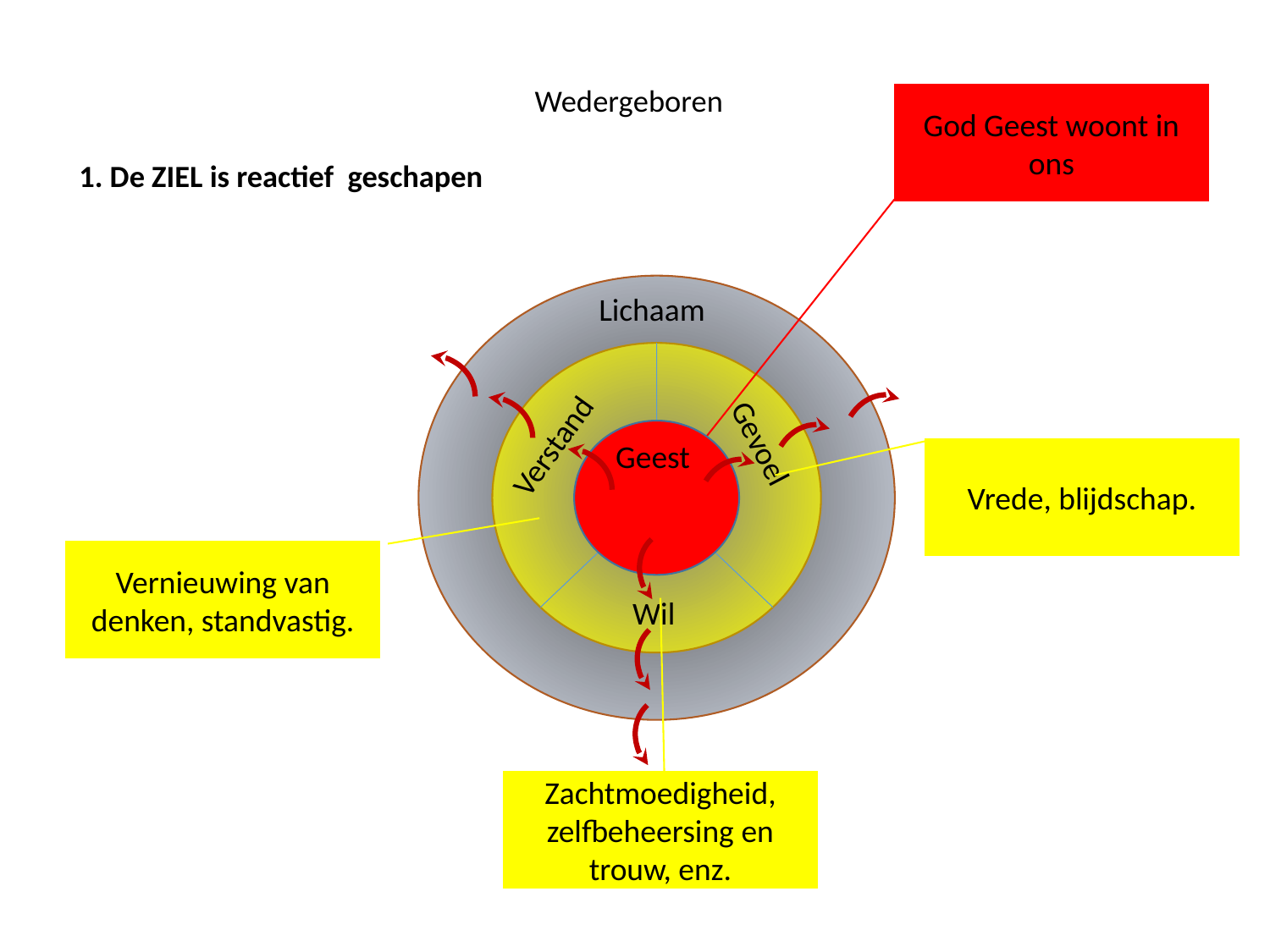

Wedergeboren
God Geest woont in ons
1. De ZIEL is reactief  geschapen

Lichaam

Verstand

Geest
Geest
Vrede, blijdschap.
Gevoel

Vernieuwing van denken, standvastig.
Wil

Zachtmoedigheid, zelfbeheersing en trouw, enz.